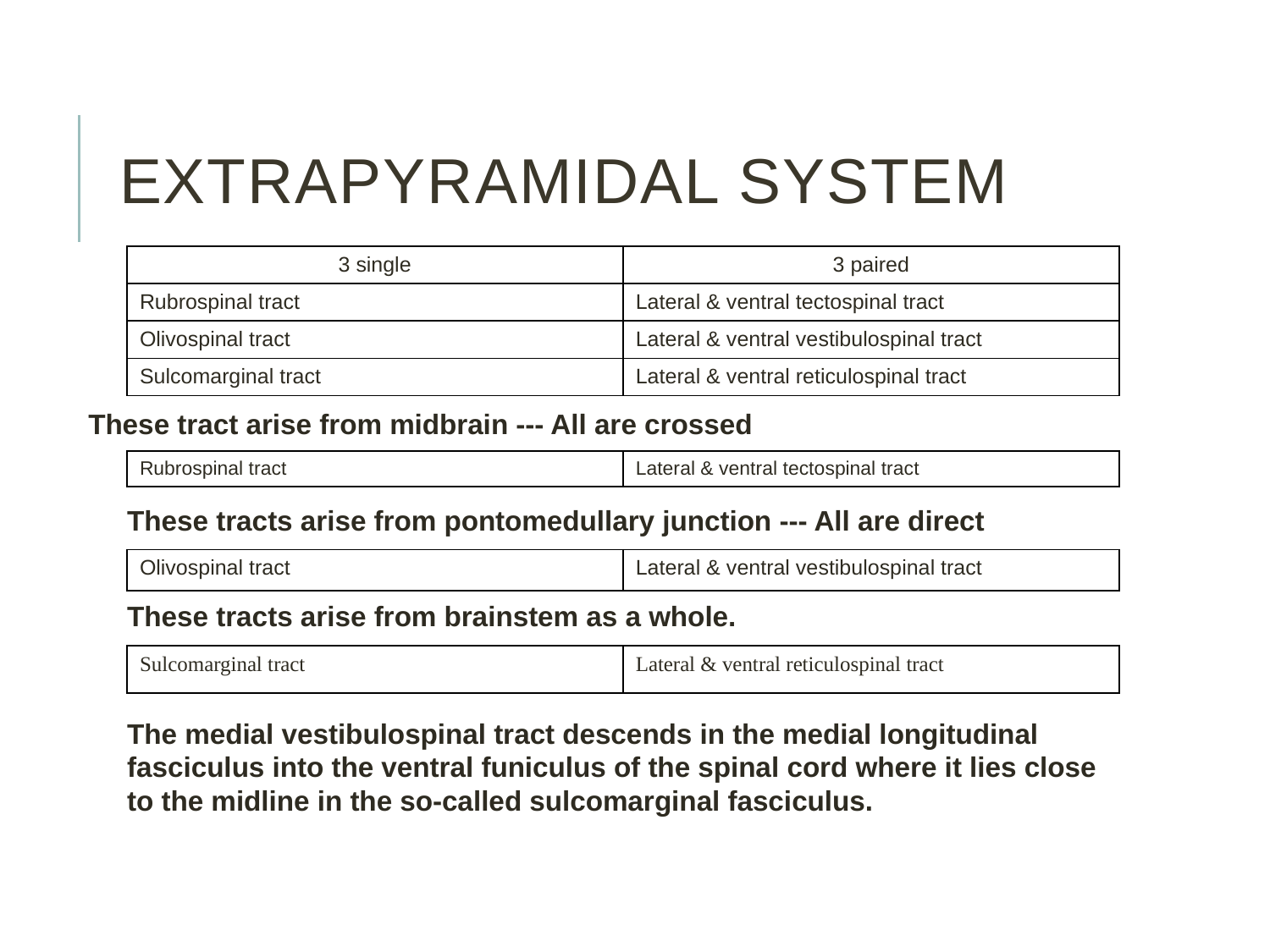

Extrapyramidal system
| 3 single | 3 paired |
| --- | --- |
| Rubrospinal tract | Lateral & ventral tectospinal tract |
| Olivospinal tract | Lateral & ventral vestibulospinal tract |
| Sulcomarginal tract | Lateral & ventral reticulospinal tract |
These tract arise from midbrain --- All are crossed

| Rubrospinal tract | Lateral & ventral tectospinal tract |
| --- | --- |
These tracts arise from pontomedullary junction --- All are direct

| Olivospinal tract | Lateral & ventral vestibulospinal tract |
| --- | --- |
These tracts arise from brainstem as a whole.
| Sulcomarginal tract | Lateral & ventral reticulospinal tract |
| --- | --- |
The medial vestibulospinal tract descends in the medial longitudinal fasciculus into the ventral funiculus of the spinal cord where it lies close to the midline in the so-called sulcomarginal fasciculus.